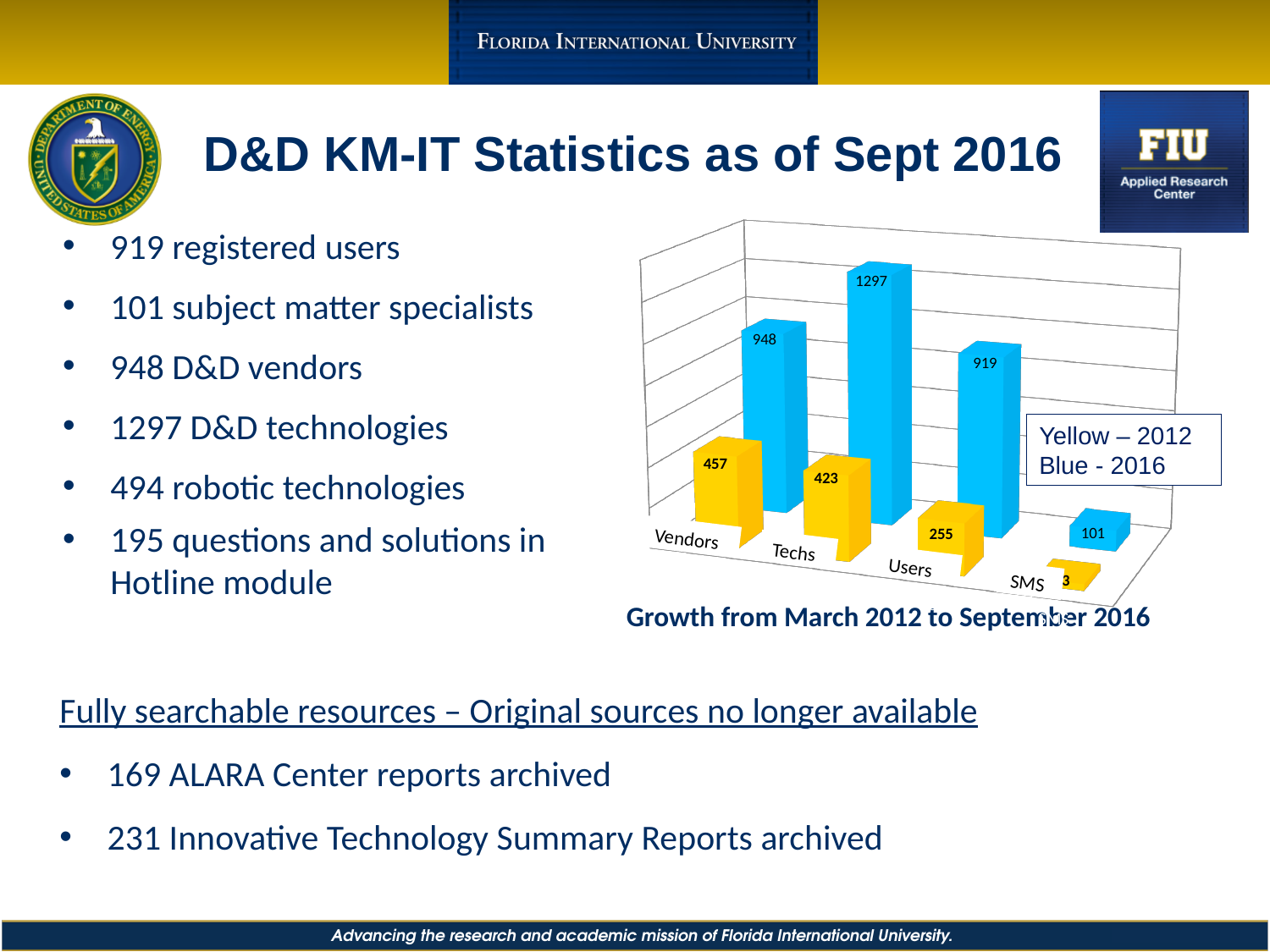

# D&D KM-IT Statistics as of Sept 2016

[unsupported chart]

Vendors
Techs
Users
SMS
919 registered users
101 subject matter specialists
948 D&D vendors
1297 D&D technologies
494 robotic technologies
195 questions and solutions in Hotline module
Yellow – 2012
Blue - 2016
Growth from March 2012 to September 2016
Fully searchable resources – Original sources no longer available
169 ALARA Center reports archived
231 Innovative Technology Summary Reports archived